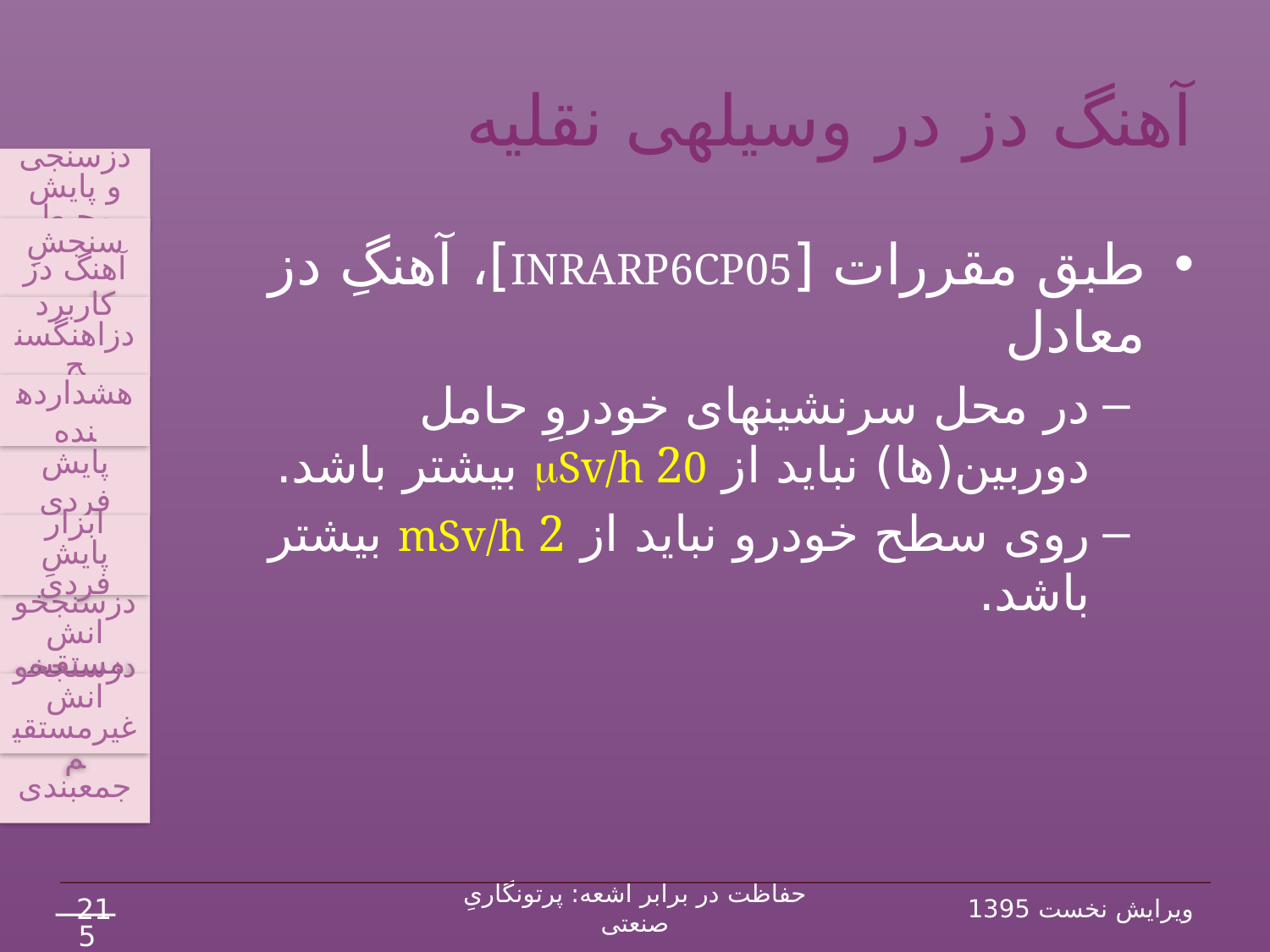

# آهنگ دز در وسیله‏ی نقلیه
دزسنجی و پایش محیط
سنجشِ آهنگ دز
کاربرد دزاهنگ‏سنج
پایش فردی
ابزار پایشِ فردی
جمع‏بندی
هشداردهنده
دزسنج‏خوانش غیرمستقیم
دزسنج‏خوانش مستقیم
طبق مقررات [INRARP6CP05]، آهنگِ دز معادل
در محل سرنشین‏های خودروِ حامل دوربین(ها) نباید از μSv/h 20 بیش‏تر باشد.
روی سطح خودرو نباید از mSv/h 2 بیش‏تر باشد.
21
حفاظت در برابر اشعه: پرتونگاریِ صنعتی
ویرایش نخست 1395
54